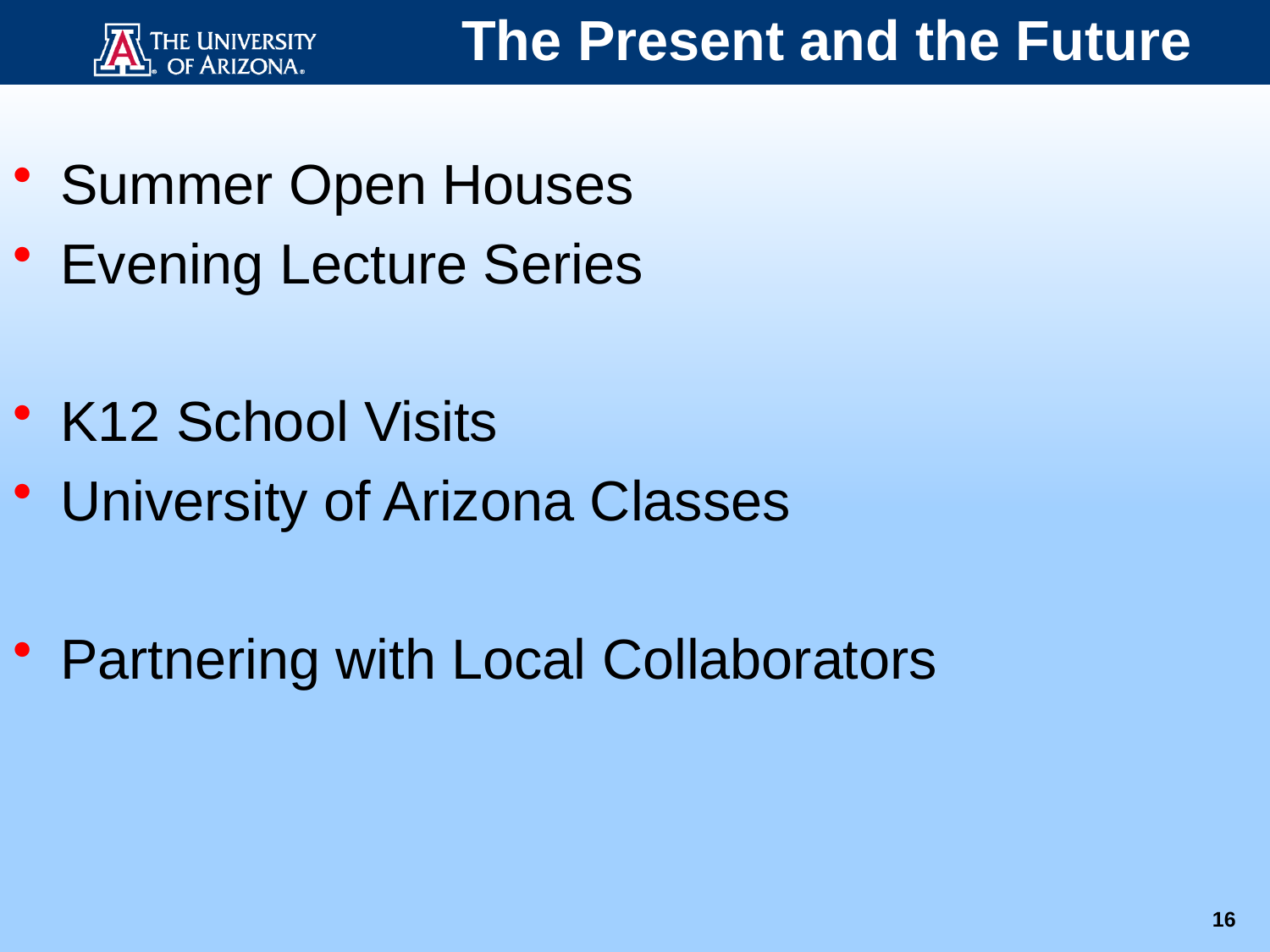

The Present and the Future
Summer Open Houses
Evening Lecture Series

K12 School Visits
University of Arizona Classes

Partnering with Local Collaborators

16